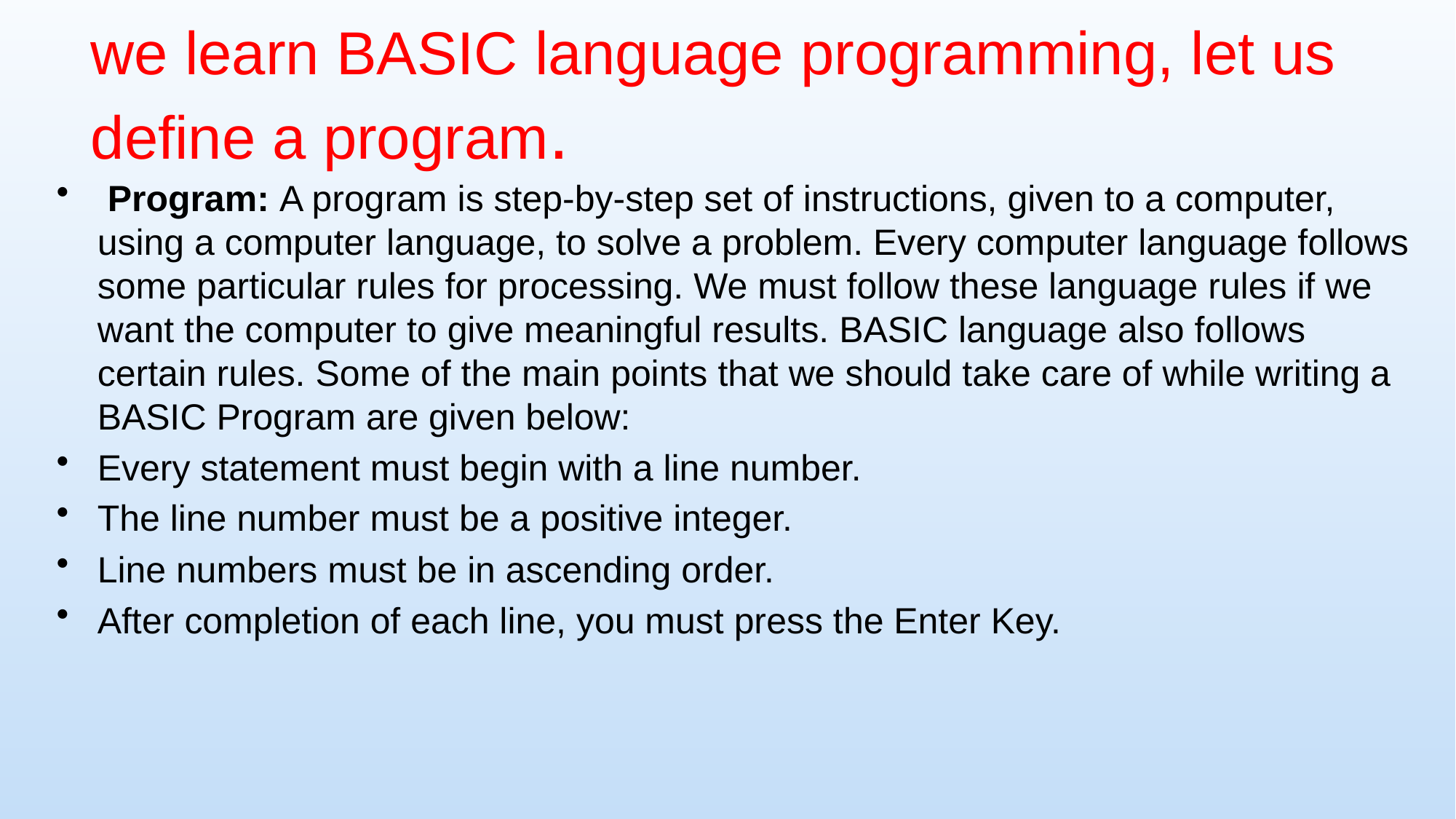

# we learn BASIC language programming, let us define a program.
 Program: A program is step-by-step set of instructions, given to a computer, using a computer language, to solve a problem. Every computer language follows some particular rules for processing. We must follow these language rules if we want the computer to give meaningful results. BASIC language also follows certain rules. Some of the main points that we should take care of while writing a BASIC Program are given below:
Every statement must begin with a line number.
The line number must be a positive integer.
Line numbers must be in ascending order.
After completion of each line, you must press the Enter Key.